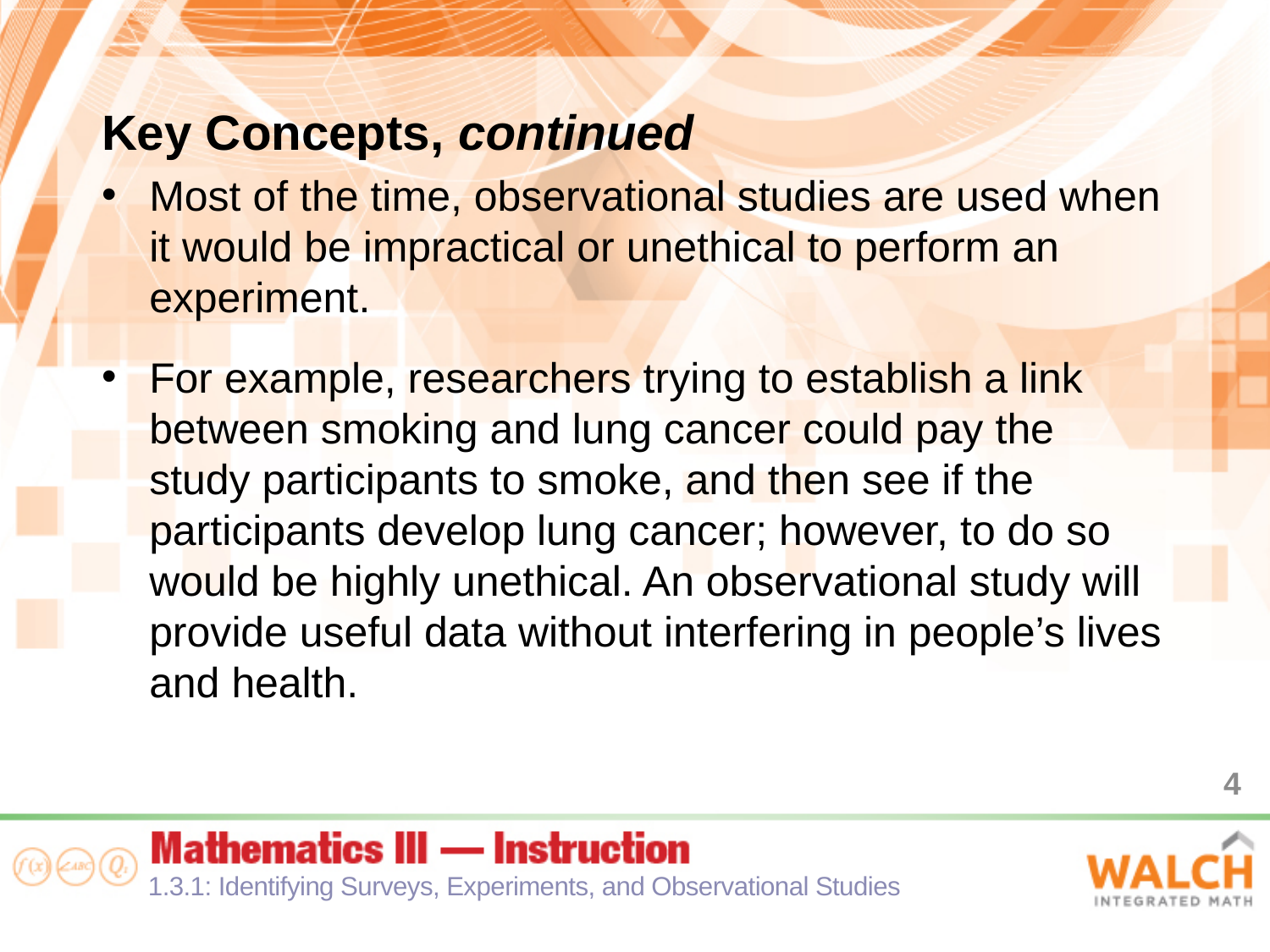

Key Concepts, continued
Most of the time, observational studies are used when it would be impractical or unethical to perform an experiment.
For example, researchers trying to establish a link between smoking and lung cancer could pay the study participants to smoke, and then see if the participants develop lung cancer; however, to do so would be highly unethical. An observational study will provide useful data without interfering in people’s lives and health.

4
1.3.1: Identifying Surveys, Experiments, and Observational Studies